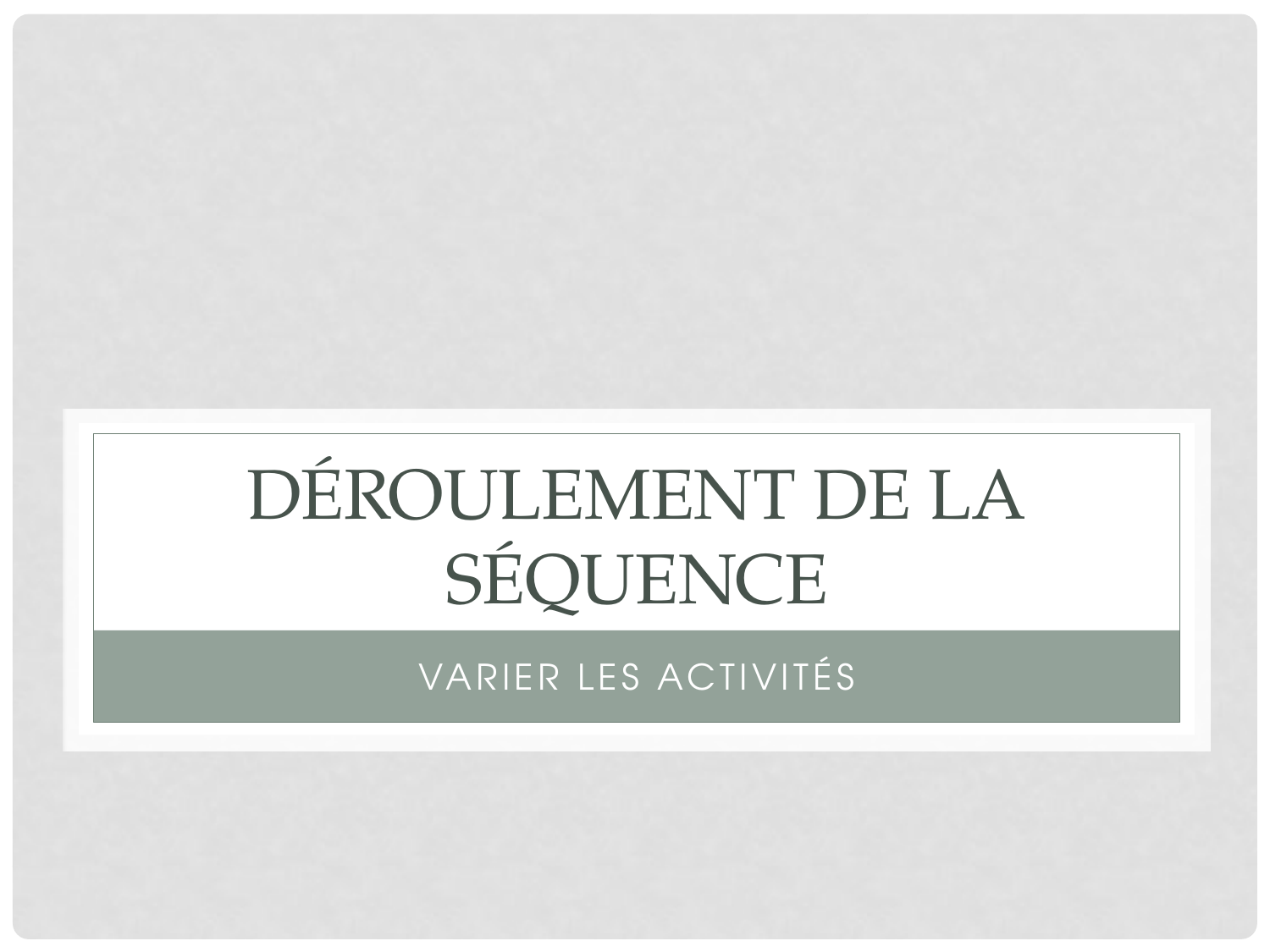

# Déroulement de la séquence
Varier les activités